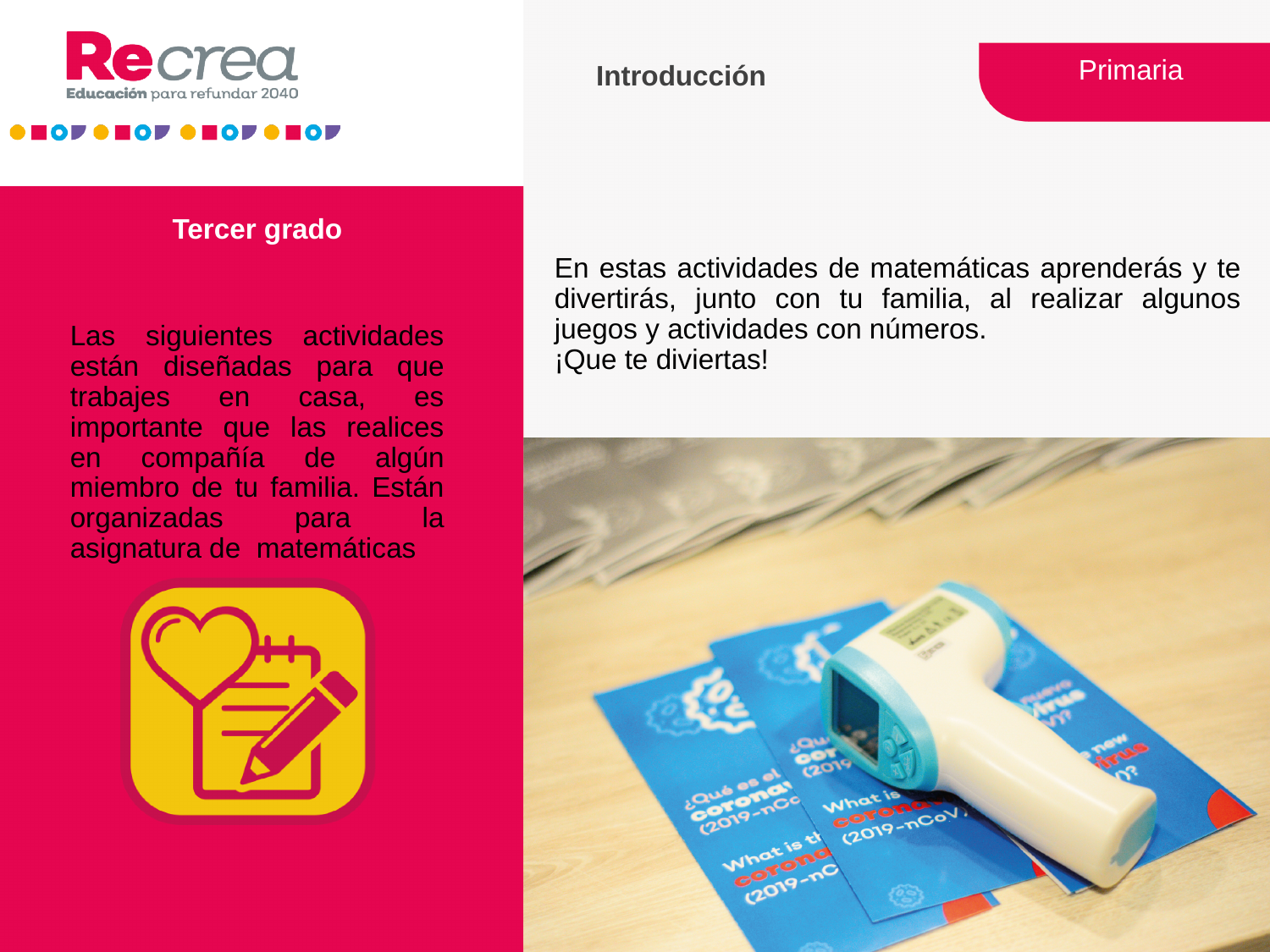

# Primaria
Introducción
En estas actividades de matemáticas aprenderás y te divertirás, junto con tu familia, al realizar algunos juegos y actividades con números.
¡Que te diviertas!
Tercer grado
Las siguientes actividades están diseñadas para que trabajes en casa, es importante que las realices en compañía de algún miembro de tu familia. Están organizadas para la asignatura de  matemáticas